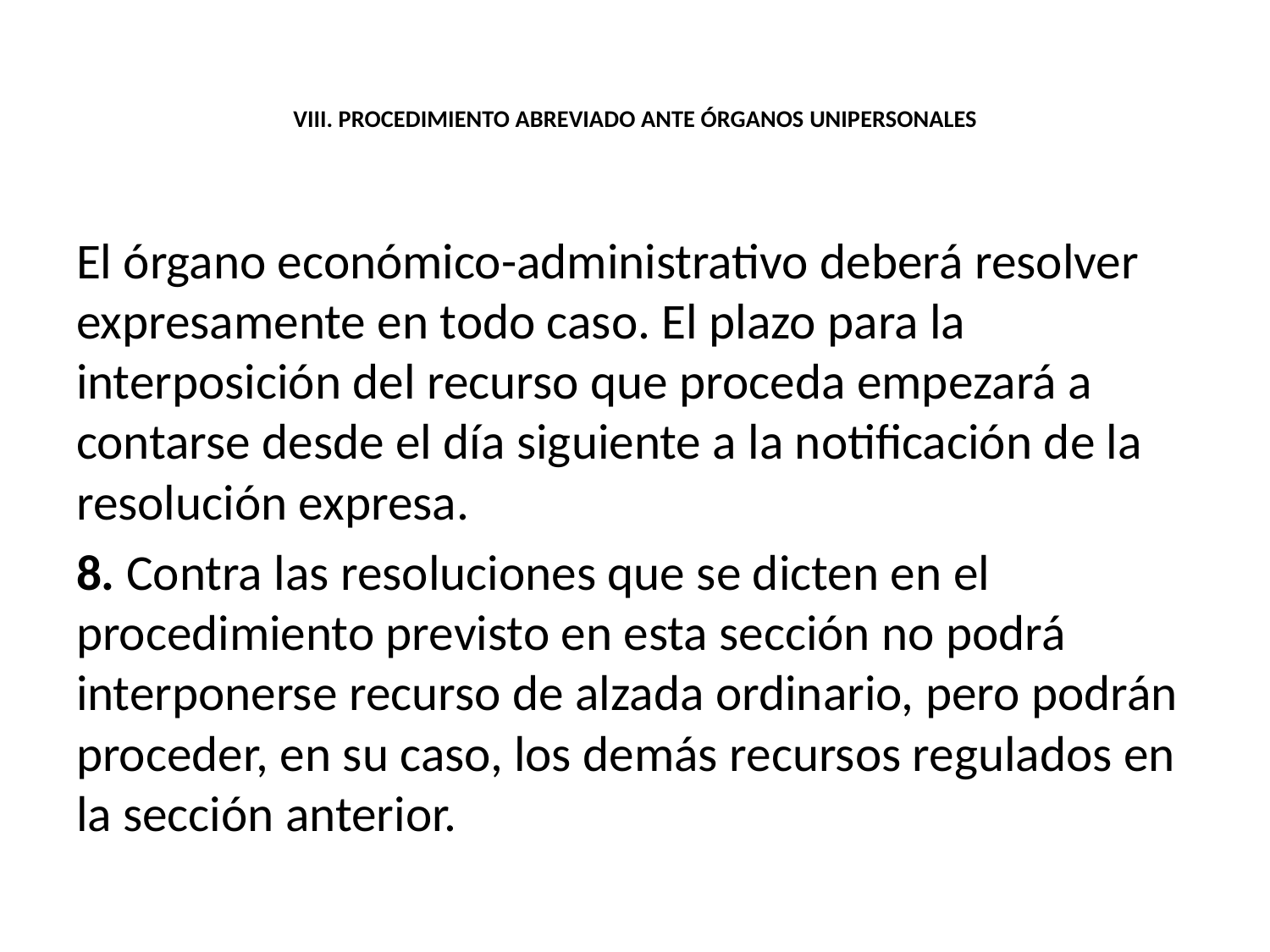

# VIII. PROCEDIMIENTO ABREVIADO ANTE ÓRGANOS UNIPERSONALES
El órgano económico-administrativo deberá resolver expresamente en todo caso. El plazo para la interposición del recurso que proceda empezará a contarse desde el día siguiente a la notificación de la resolución expresa.
8. Contra las resoluciones que se dicten en el procedimiento previsto en esta sección no podrá interponerse recurso de alzada ordinario, pero podrán proceder, en su caso, los demás recursos regulados en la sección anterior.